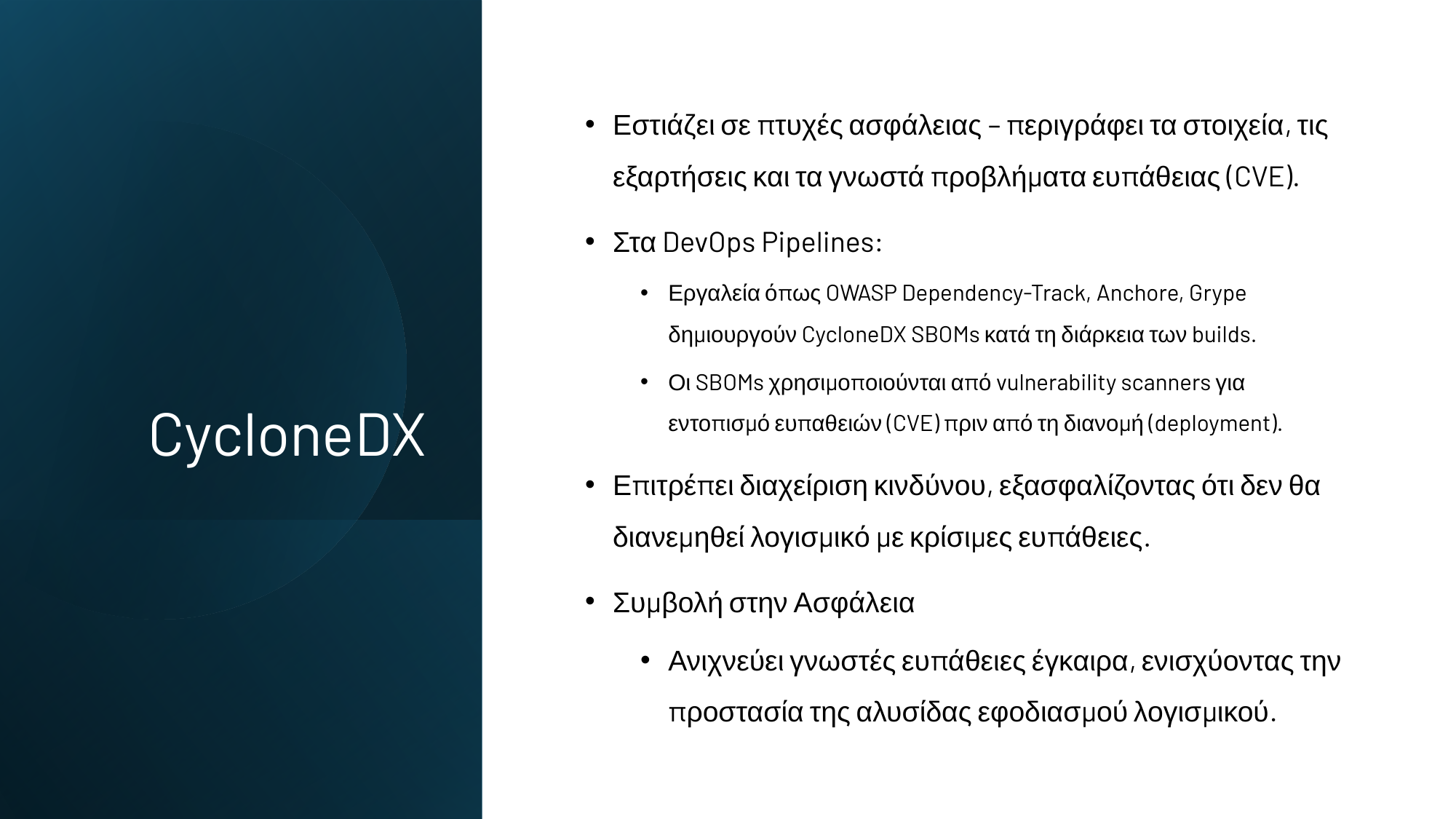

# CycloneDX
Εστιάζει σε πτυχές ασφάλειας – περιγράφει τα στοιχεία, τις εξαρτήσεις και τα γνωστά προβλήματα ευπάθειας (CVE).
Στα DevOps Pipelines:
Εργαλεία όπως OWASP Dependency-Track, Anchore, Grype δημιουργούν CycloneDX SBOMs κατά τη διάρκεια των builds.
Οι SBOMs χρησιμοποιούνται από vulnerability scanners για εντοπισμό ευπαθειών (CVE) πριν από τη διανομή (deployment).
Επιτρέπει διαχείριση κινδύνου, εξασφαλίζοντας ότι δεν θα διανεμηθεί λογισμικό με κρίσιμες ευπάθειες.
Συμβολή στην Ασφάλεια
Ανιχνεύει γνωστές ευπάθειες έγκαιρα, ενισχύοντας την προστασία της αλυσίδας εφοδιασμού λογισμικού.